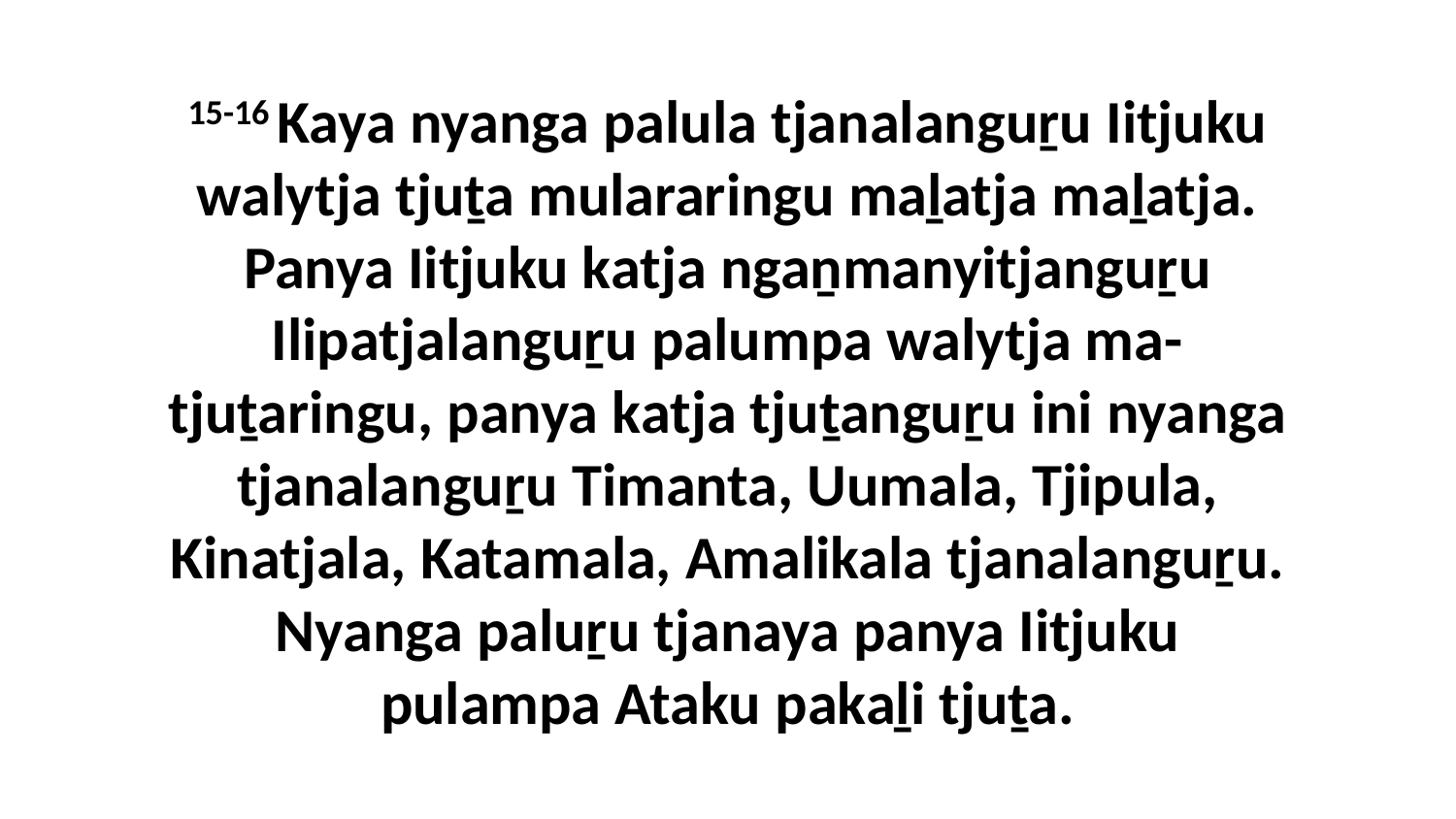

15-16 Kaya nyanga palula tjanalanguṟu Iitjuku walytja tjuṯa mulararingu maḻatja maḻatja. Panya Iitjuku katja ngaṉmanyitjanguṟu Ilipatjalanguṟu palumpa walytja ma-tjuṯaringu, panya katja tjuṯanguṟu ini nyanga tjanalanguṟu Timanta, Uumala, Tjipula, Kinatjala, Katamala, Amalikala tjanalanguṟu. Nyanga paluṟu tjanaya panya Iitjuku pulampa Ataku pakaḻi tjuṯa.